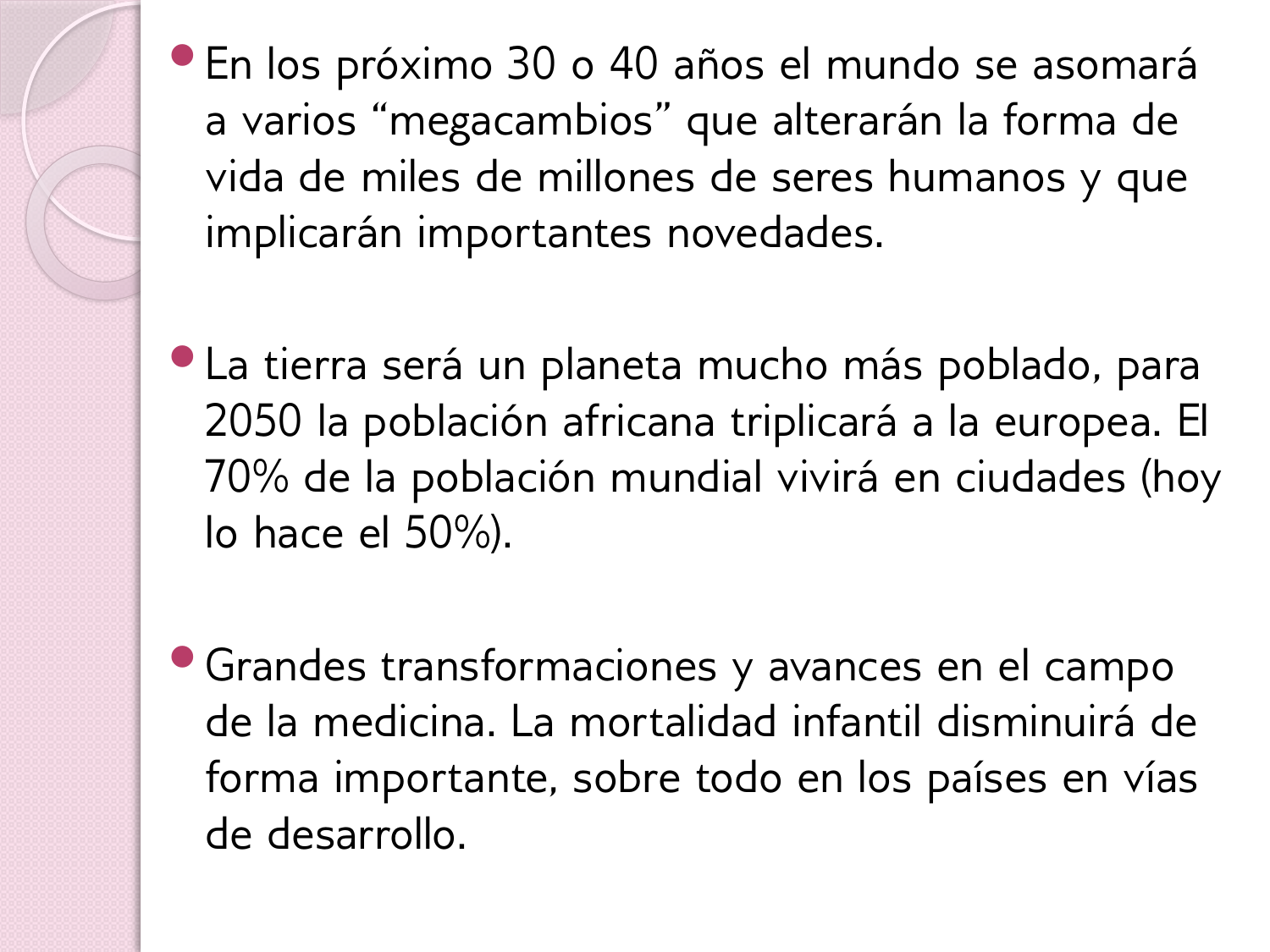

En los próximo 30 o 40 años el mundo se asomará a varios “megacambios” que alterarán la forma de vida de miles de millones de seres humanos y que implicarán importantes novedades.

La tierra será un planeta mucho más poblado, para 2050 la población africana triplicará a la europea. El 70% de la población mundial vivirá en ciudades (hoy lo hace el 50%).

Grandes transformaciones y avances en el campo de la medicina. La mortalidad infantil disminuirá de forma importante, sobre todo en los países en vías de desarrollo.